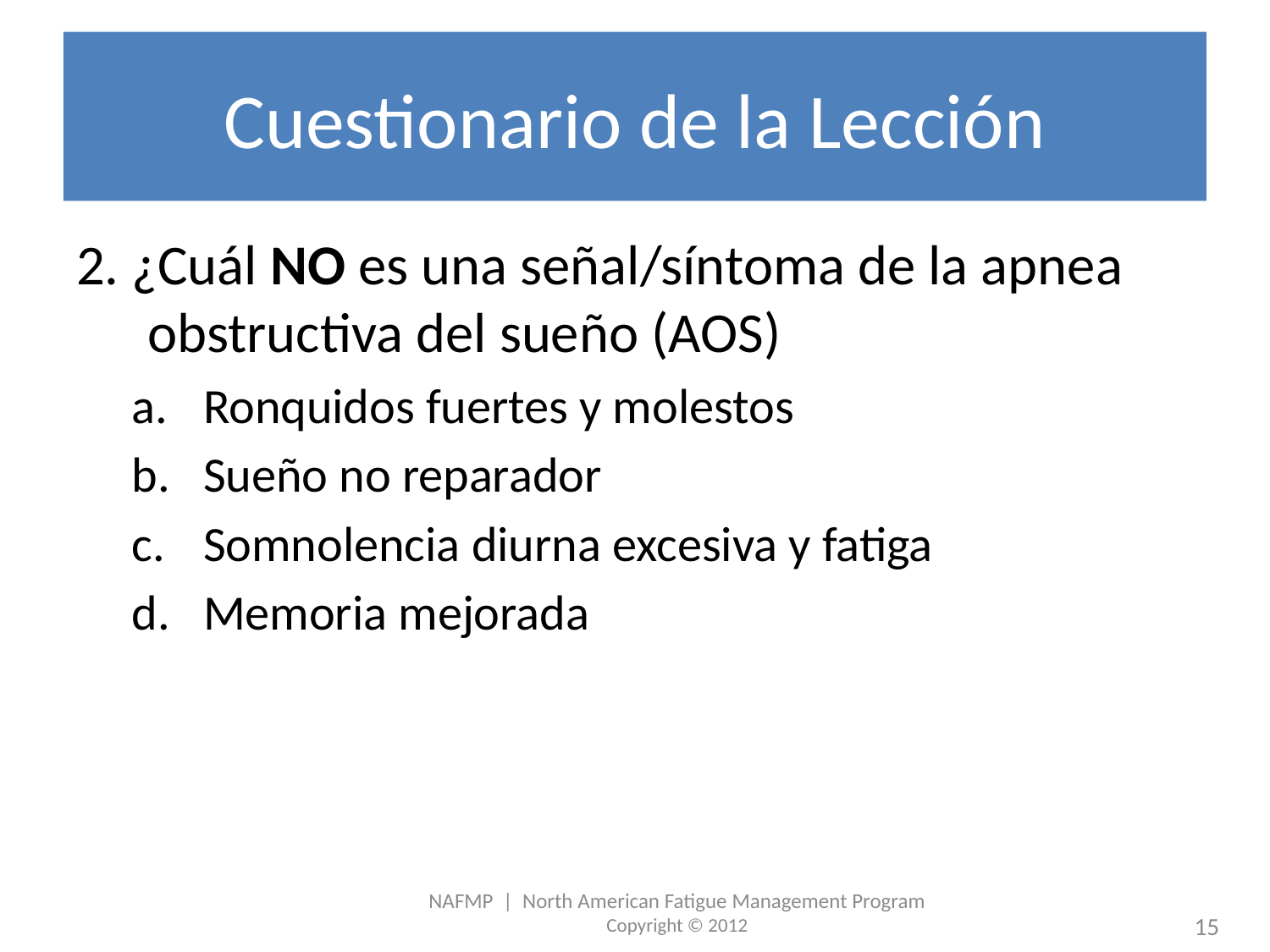

# Cuestionario de la Lección
2. ¿Cuál NO es una señal/síntoma de la apnea obstructiva del sueño (AOS)
Ronquidos fuertes y molestos
Sueño no reparador
Somnolencia diurna excesiva y fatiga
Memoria mejorada